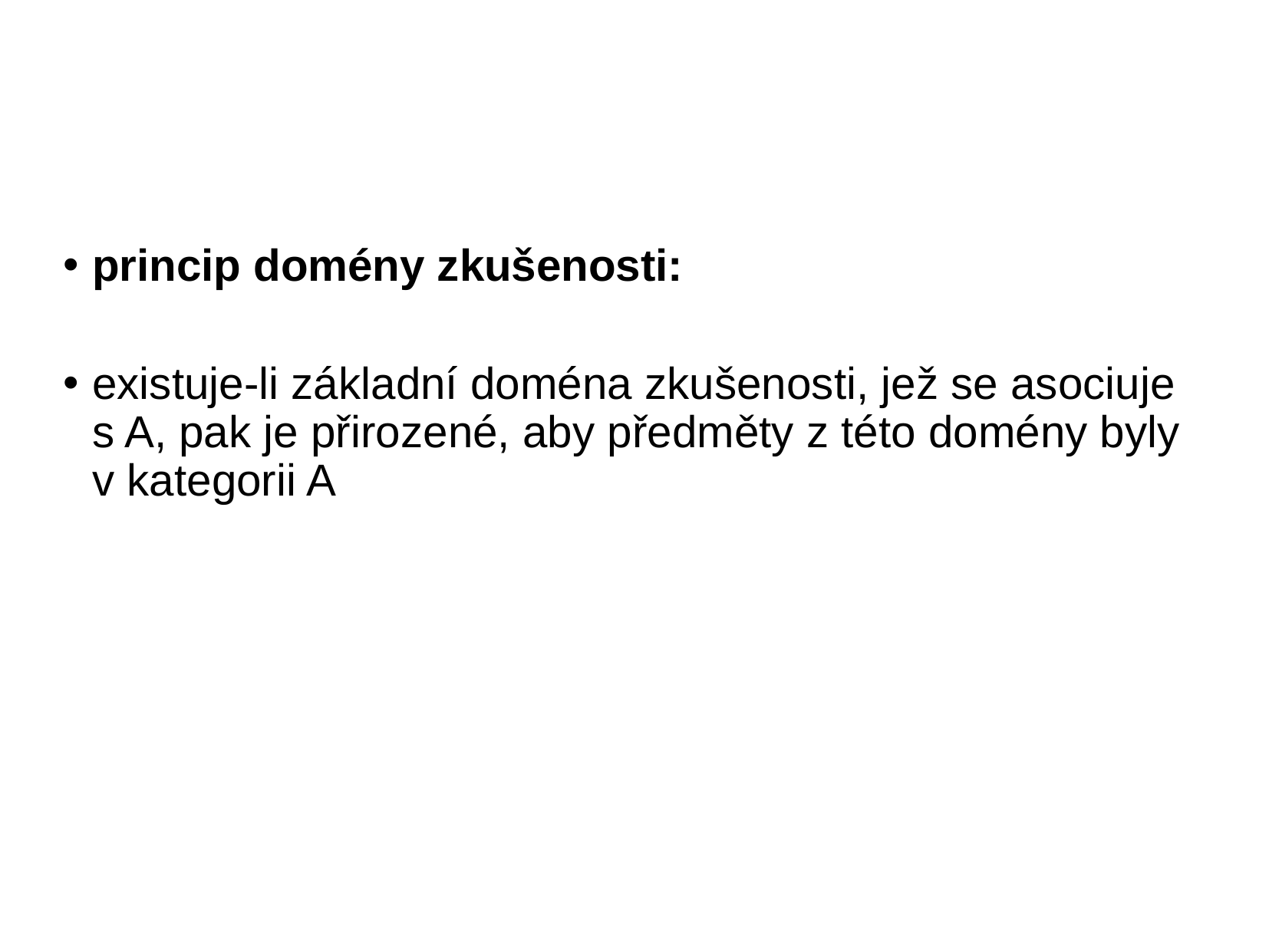

# princip domény zkušenosti:
existuje-li základní doména zkušenosti, jež se asociuje s A, pak je přirozené, aby předměty z této domény byly v kategorii A